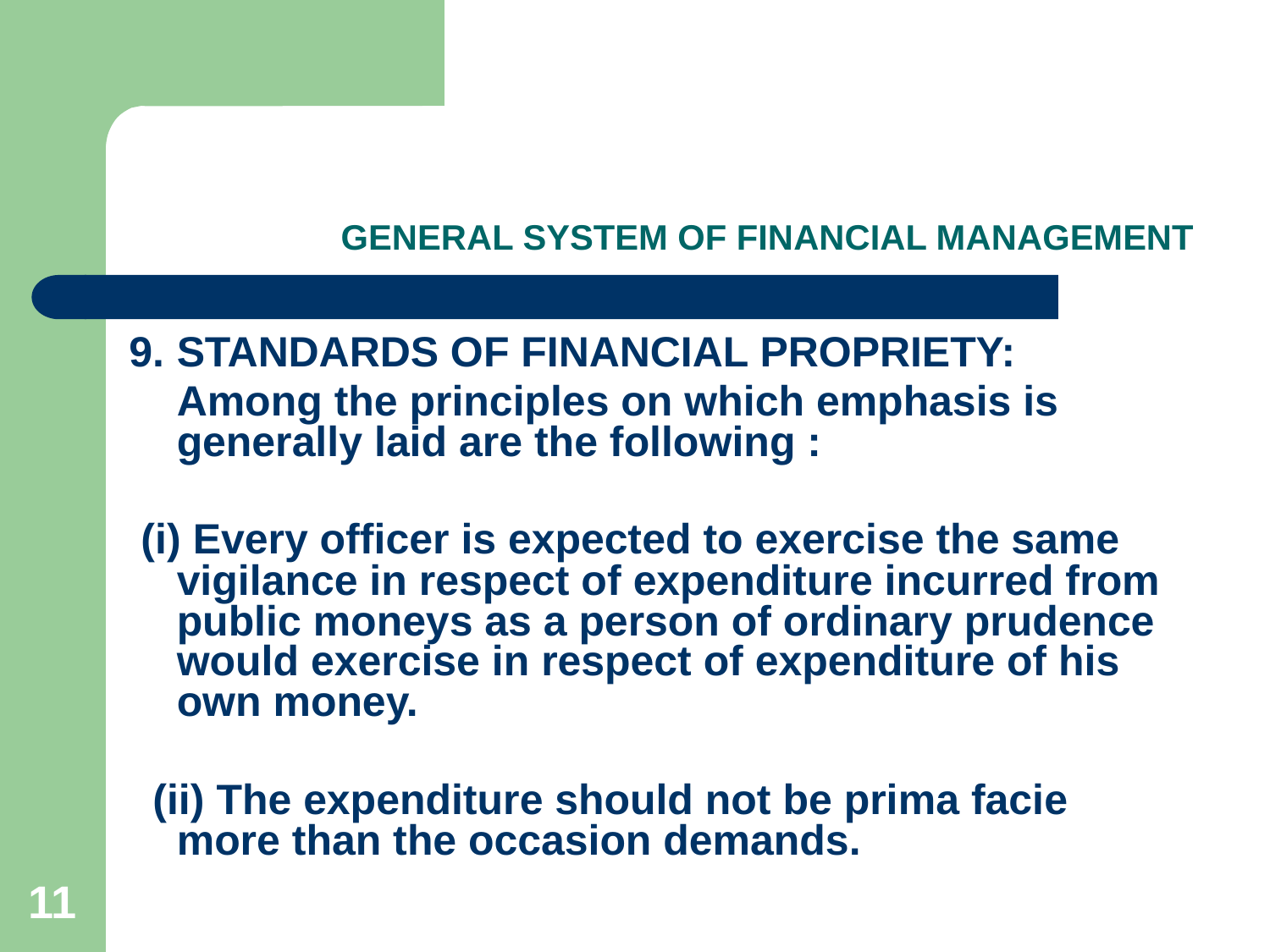

# GENERAL SYSTEM OF FINANCIAL MANAGEMENT
9.	STANDARDS OF FINANCIAL PROPRIETY:
	Among the principles on which emphasis is generally laid are the following :

 (i) Every officer is expected to exercise the same vigilance in respect of expenditure incurred from public moneys as a person of ordinary prudence would exercise in respect of expenditure of his own money.

  (ii) The expenditure should not be prima facie more than the occasion demands.

11